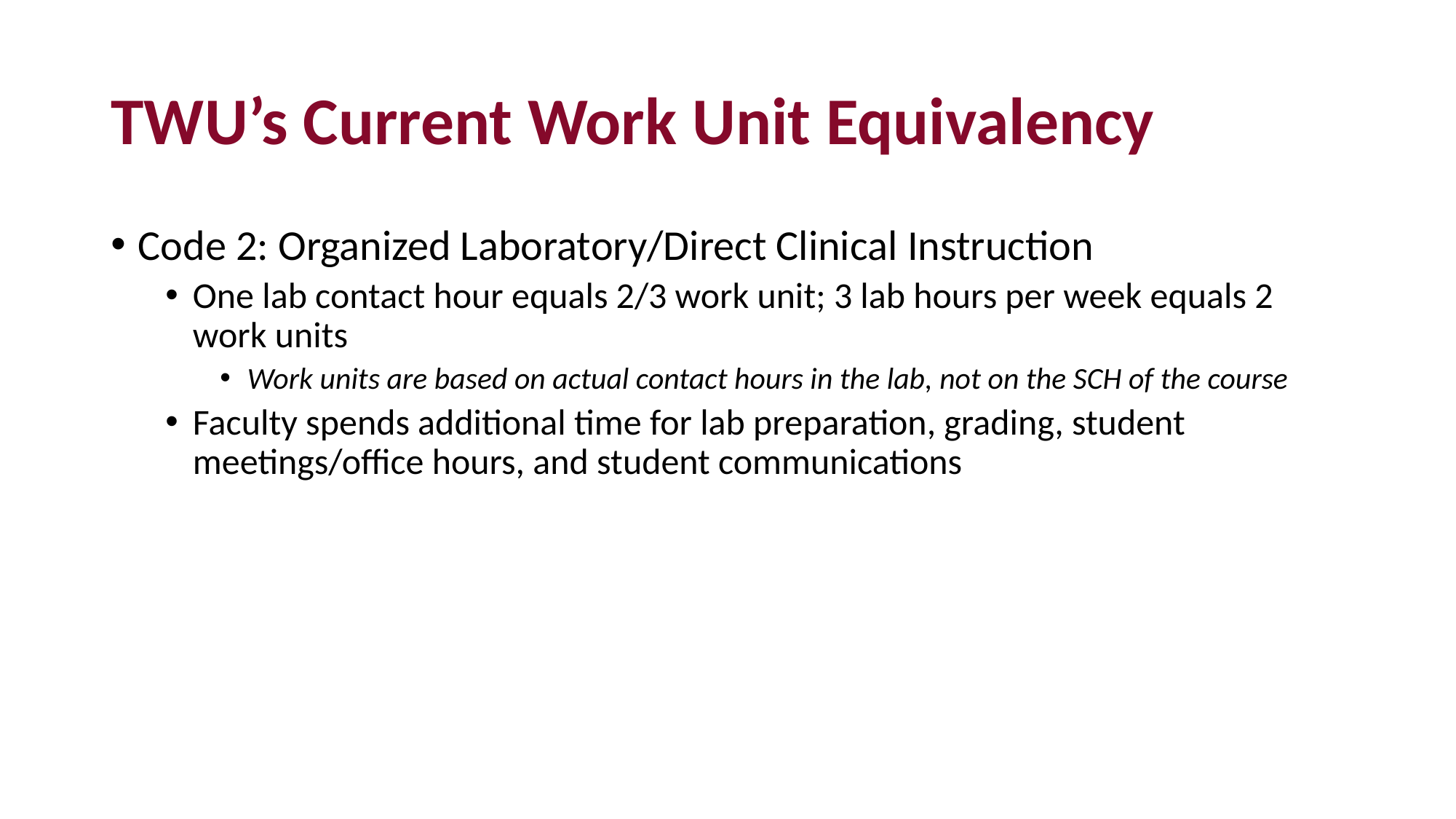

# TWU’s Current Work Unit Equivalency
Code 2: Organized Laboratory/Direct Clinical Instruction
One lab contact hour equals 2/3 work unit; 3 lab hours per week equals 2 work units
Work units are based on actual contact hours in the lab, not on the SCH of the course
Faculty spends additional time for lab preparation, grading, student meetings/office hours, and student communications